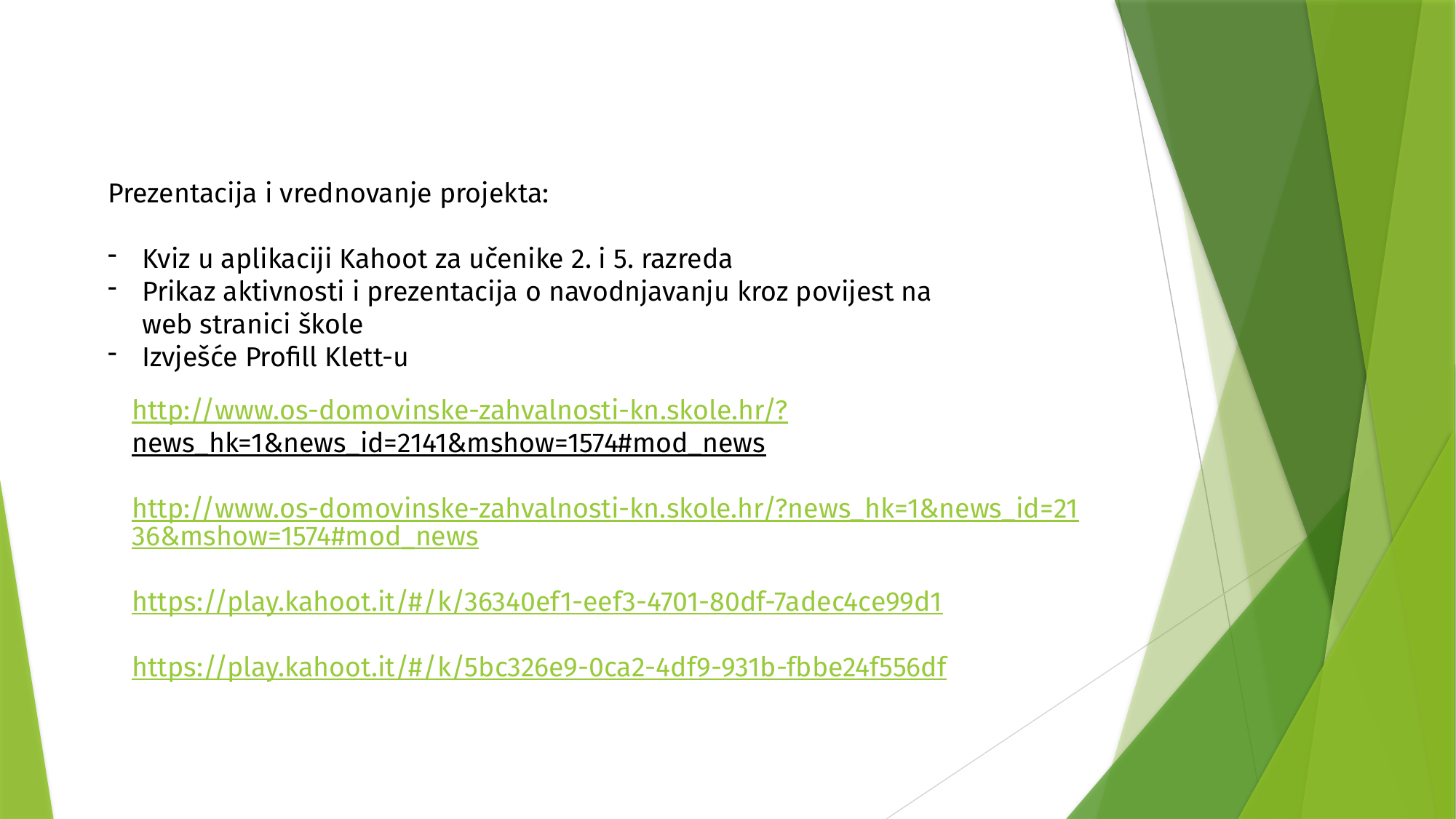

Prezentacija i vrednovanje projekta:

Kviz u aplikaciji Kahoot za učenike 2. i 5. razreda
Prikaz aktivnosti i prezentacija o navodnjavanju kroz povijest na web stranici škole
Izvješće Profill Klett-u

http://www.os-domovinske-zahvalnosti-kn.skole.hr/?news_hk=1&news_id=2141&mshow=1574#mod_news

http://www.os-domovinske-zahvalnosti-kn.skole.hr/?news_hk=1&news_id=2136&mshow=1574#mod_news

https://play.kahoot.it/#/k/36340ef1-eef3-4701-80df-7adec4ce99d1

https://play.kahoot.it/#/k/5bc326e9-0ca2-4df9-931b-fbbe24f556df